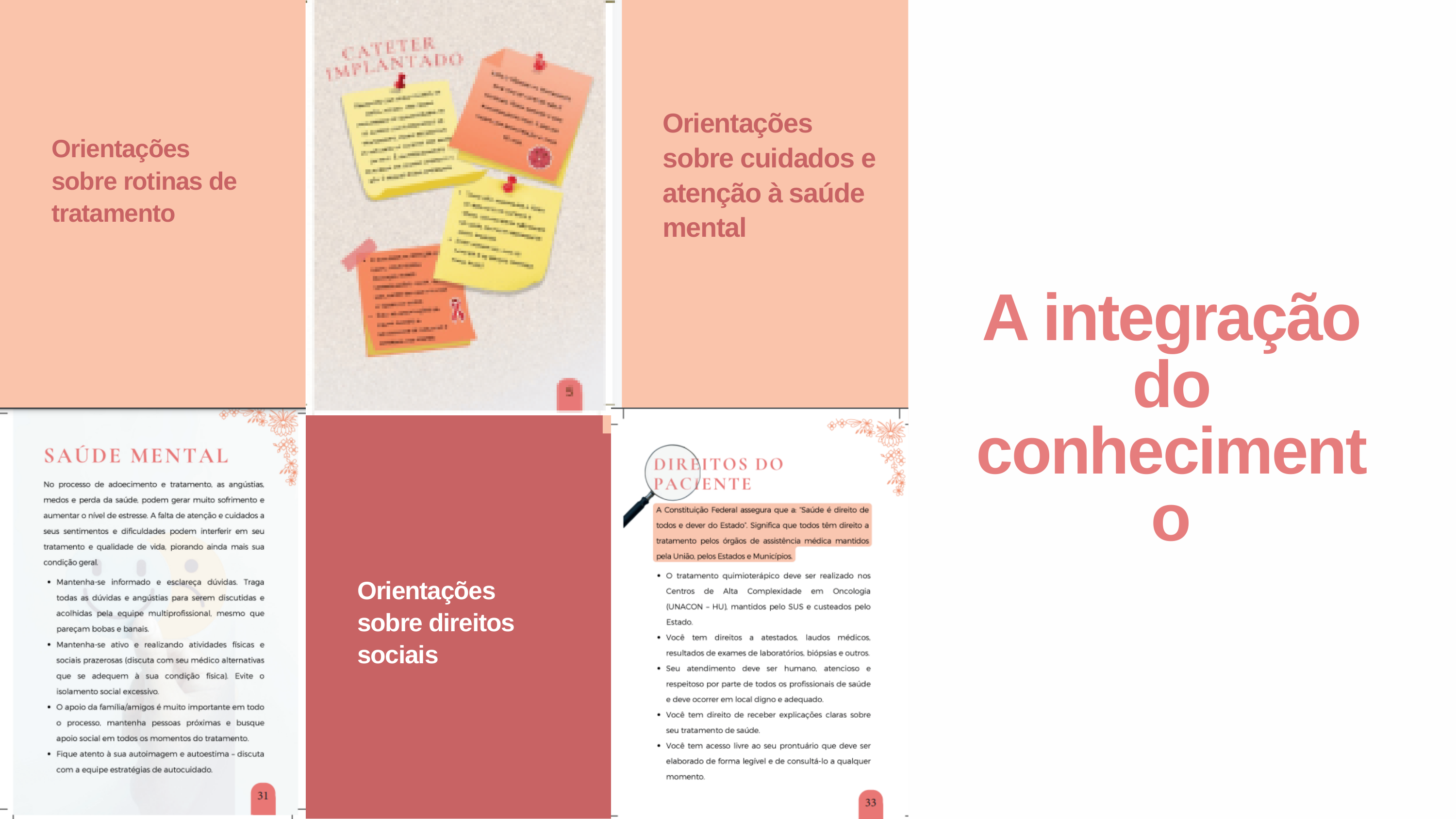

Orientações sobre cuidados e atenção à saúde mental

Orientações sobre rotinas de tratamento

A integração do conhecimento

Relações Públicas e Desenvolvimento da Comunidade

Orientações sobre direitos sociais